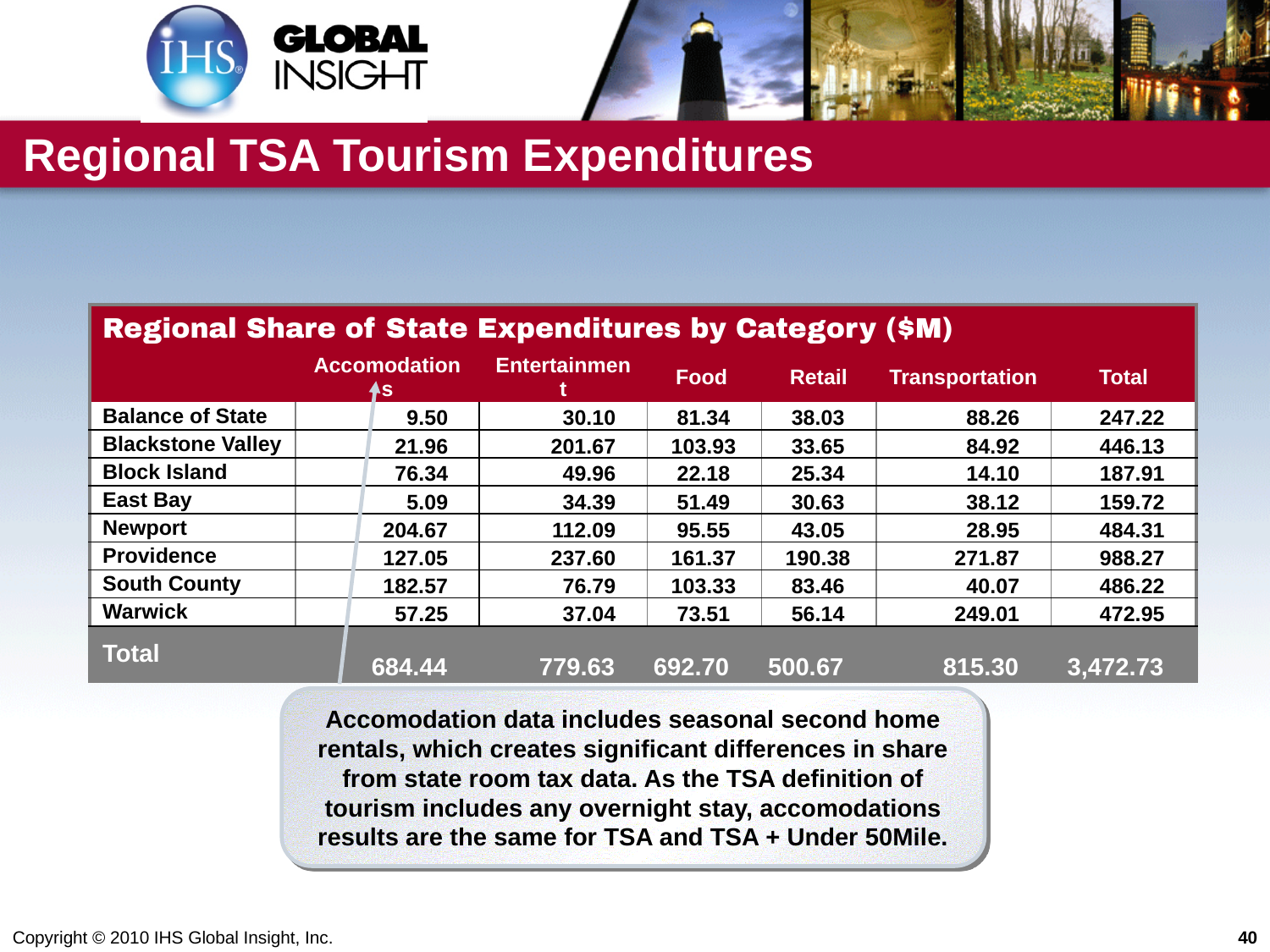

# Regional TSA Tourism Expenditures
| Regional Share of State Expenditures by Category ($M) |  |  |  |  |  |  |
| --- | --- | --- | --- | --- | --- | --- |
|  | Accomodations | Entertainment | Food | Retail | Transportation | Total |
| Balance of State | 9.50 | 30.10 | 81.34 | 38.03 | 88.26 | 247.22 |
| Blackstone Valley | 21.96 | 201.67 | 103.93 | 33.65 | 84.92 | 446.13 |
| Block Island | 76.34 | 49.96 | 22.18 | 25.34 | 14.10 | 187.91 |
| East Bay | 5.09 | 34.39 | 51.49 | 30.63 | 38.12 | 159.72 |
| Newport | 204.67 | 112.09 | 95.55 | 43.05 | 28.95 | 484.31 |
| Providence | 127.05 | 237.60 | 161.37 | 190.38 | 271.87 | 988.27 |
| South County | 182.57 | 76.79 | 103.33 | 83.46 | 40.07 | 486.22 |
| Warwick | 57.25 | 37.04 | 73.51 | 56.14 | 249.01 | 472.95 |
| Total | 684.44 | 779.63 | 692.70 | 500.67 | 815.30 | 3,472.73 |

Accomodation data includes seasonal second home rentals, which creates significant differences in share from state room tax data. As the TSA definition of tourism includes any overnight stay, accomodations results are the same for TSA and TSA + Under 50Mile.